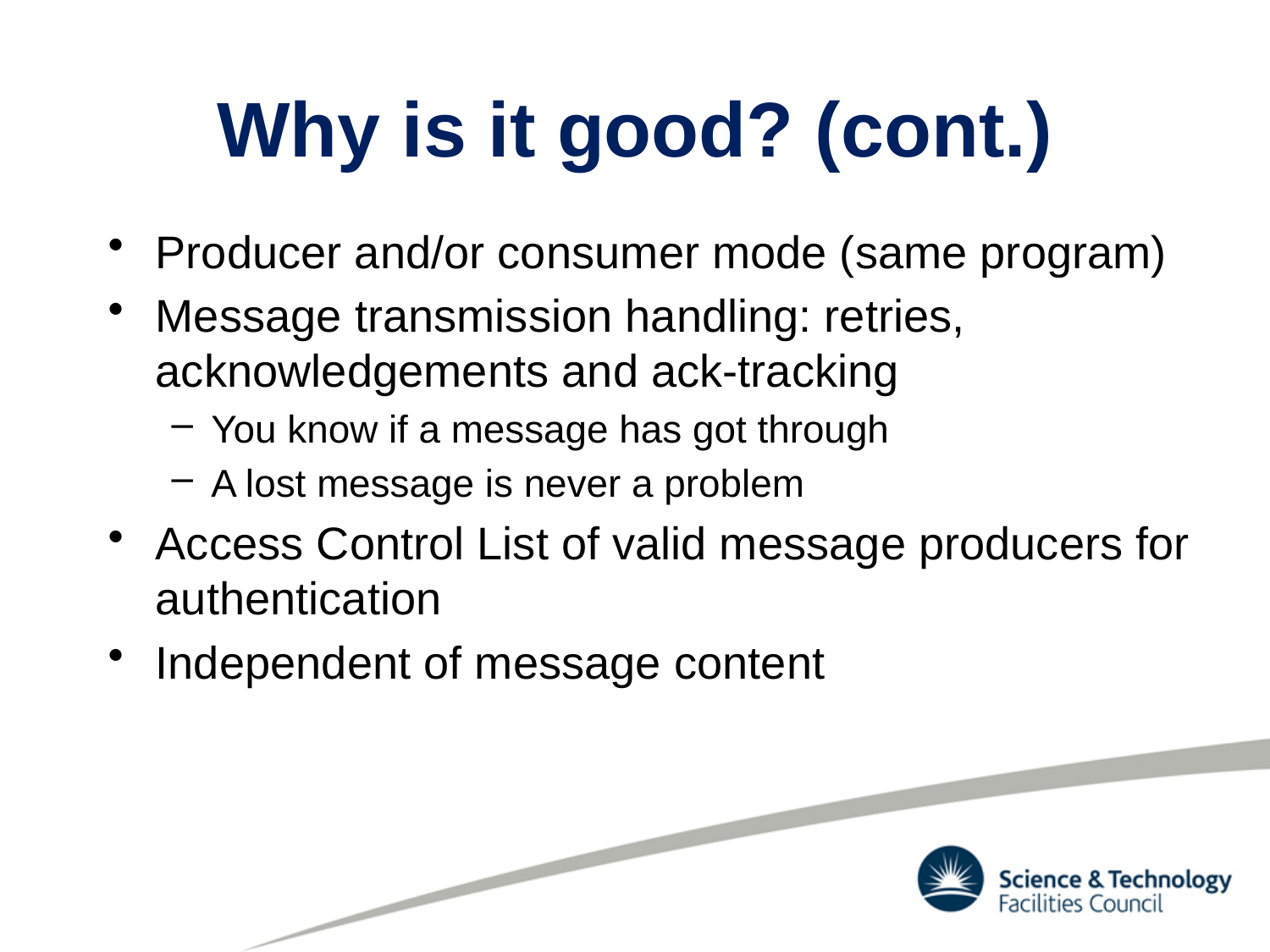

# Why is it good? (cont.)
Producer and/or consumer mode (same program)
Message transmission handling: retries, acknowledgements and ack-tracking
You know if a message has got through
A lost message is never a problem
Access Control List of valid message producers for authentication
Independent of message content